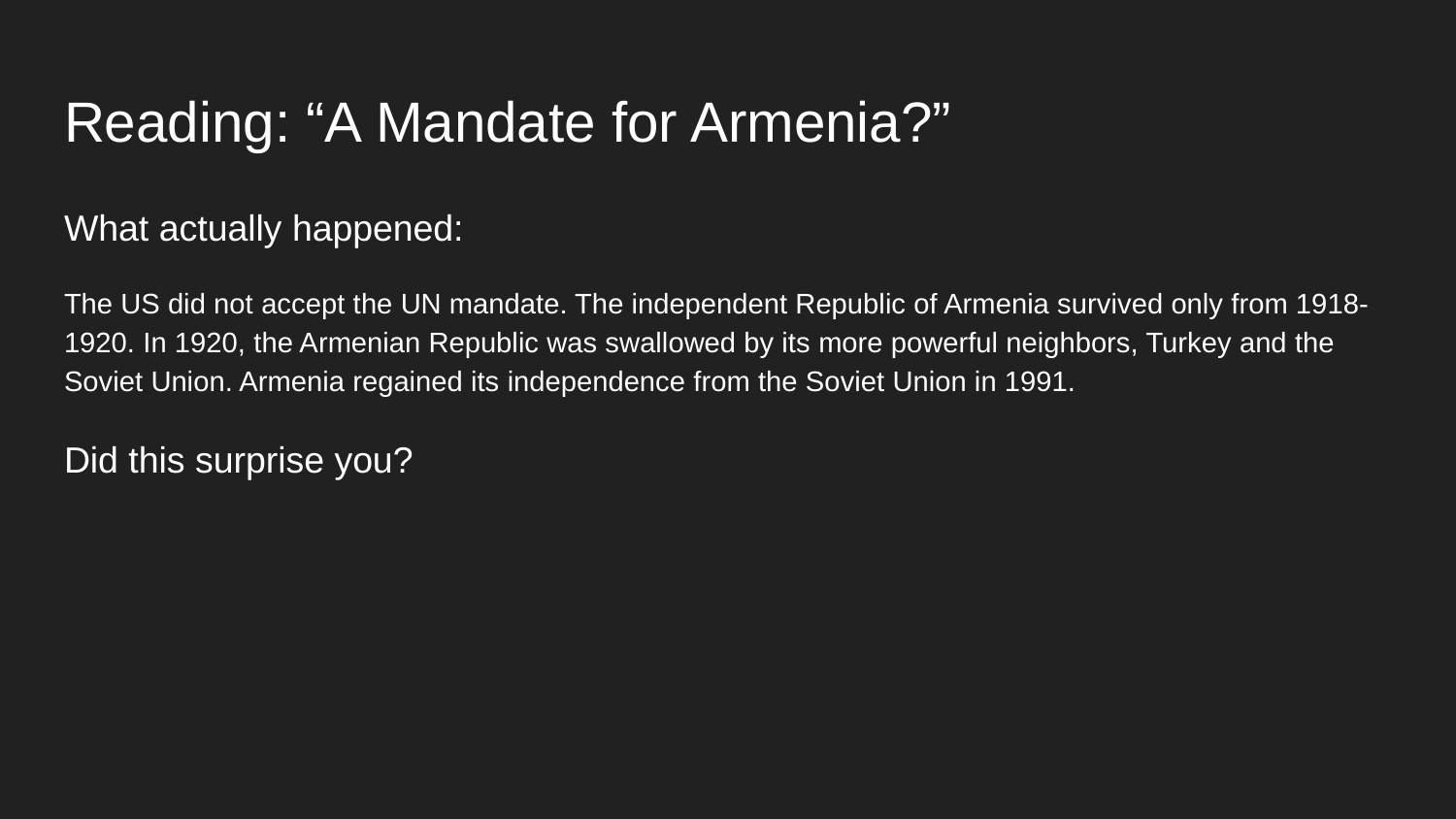

# Reading: “A Mandate for Armenia?”
What actually happened:
The US did not accept the UN mandate. The independent Republic of Armenia survived only from 1918-1920. In 1920, the Armenian Republic was swallowed by its more powerful neighbors, Turkey and the Soviet Union. Armenia regained its independence from the Soviet Union in 1991.
Did this surprise you?